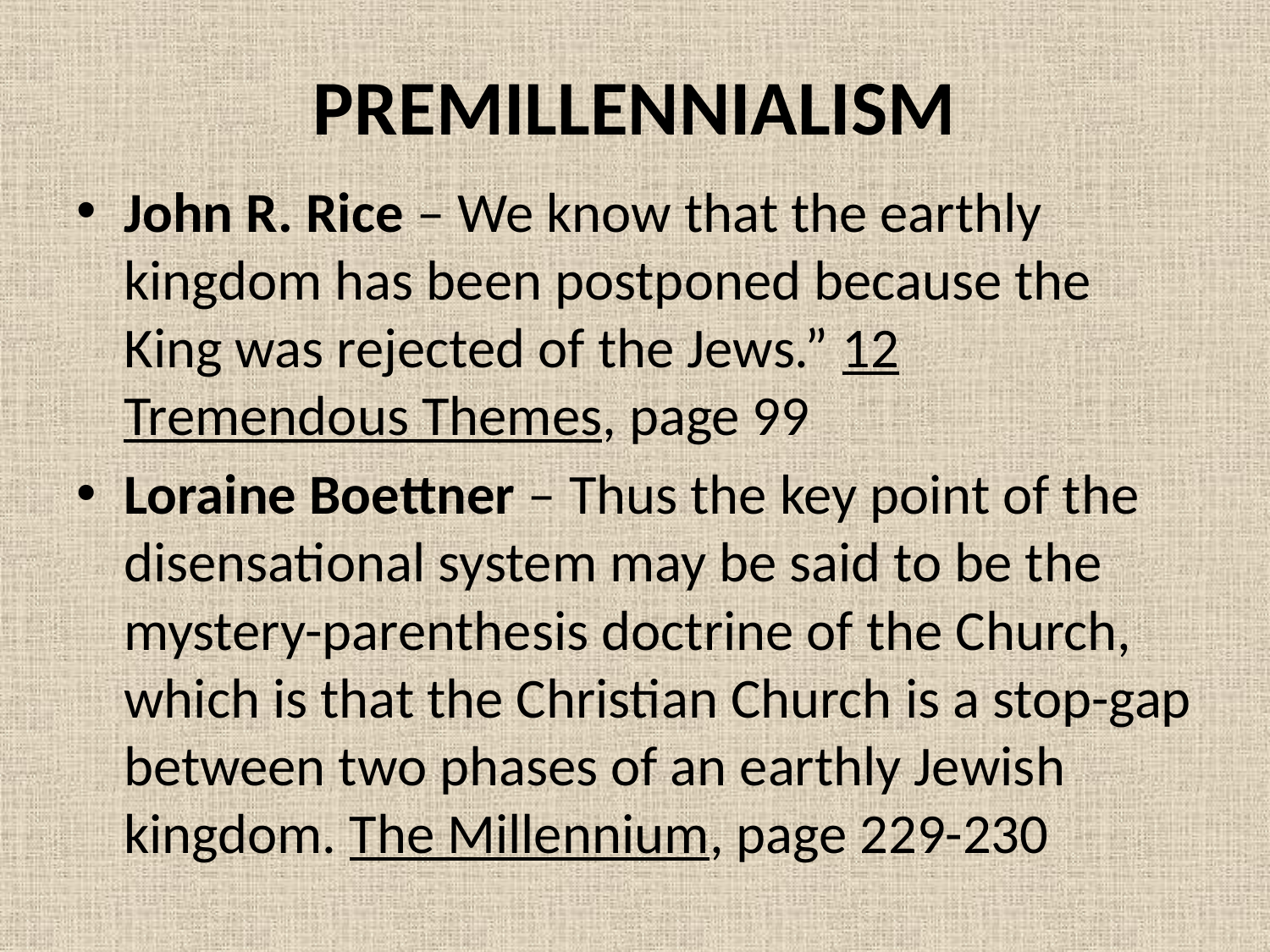

# PREMILLENNIALISM
John R. Rice – We know that the earthly kingdom has been postponed because the King was rejected of the Jews.” 12 Tremendous Themes, page 99
Loraine Boettner – Thus the key point of the disensational system may be said to be the mystery-parenthesis doctrine of the Church, which is that the Christian Church is a stop-gap between two phases of an earthly Jewish kingdom. The Millennium, page 229-230